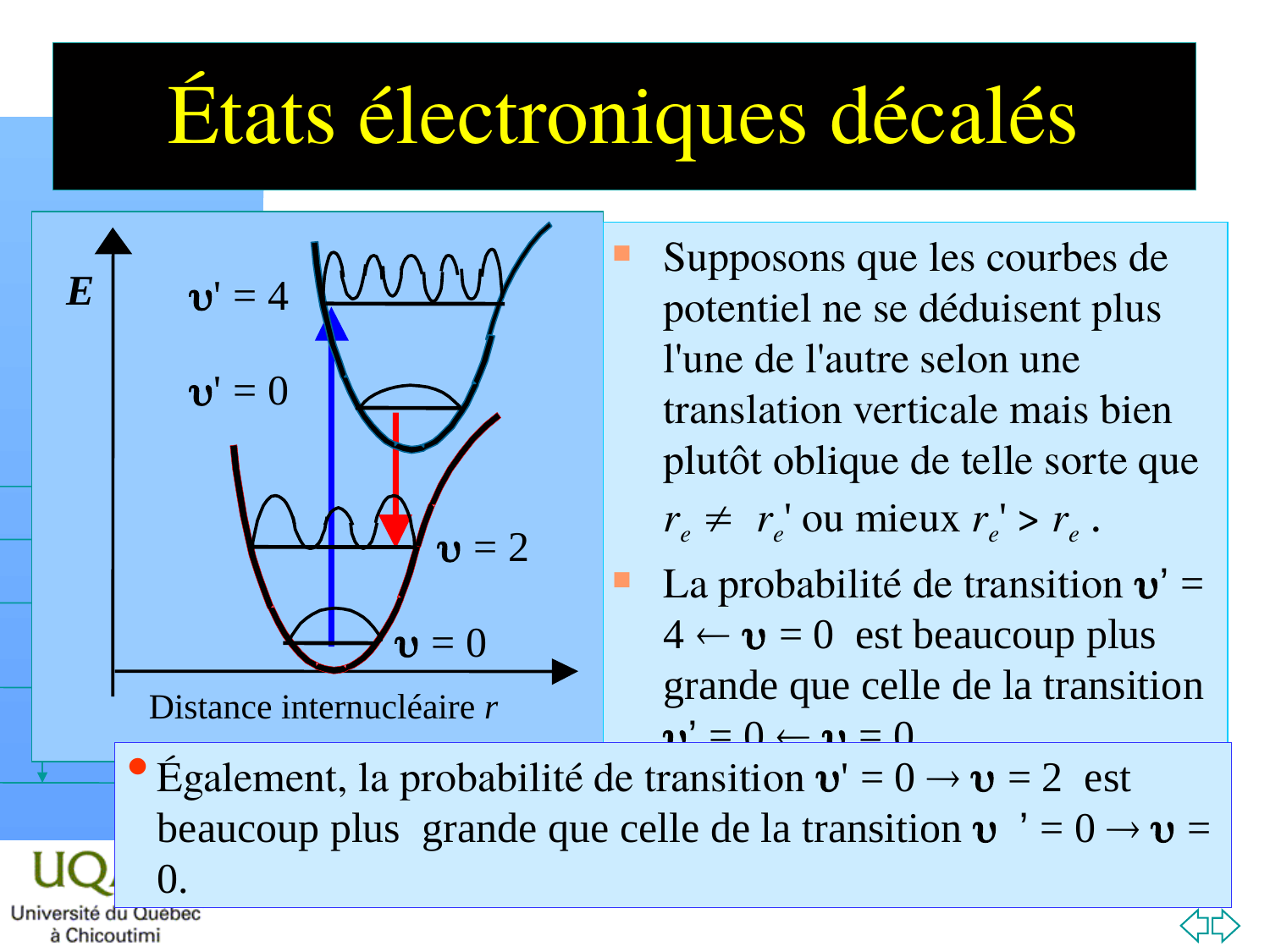

# États électroniques décalés

υ' = 4

υ' = 0

Supposons que les courbes de potentiel ne se déduisent plus l'une de l'autre selon une translation verticale mais bien plutôt oblique de telle sorte que re ≠  re' ou mieux re' > re .
La probabilité de transition υ’ = 4 ← υ = 0  est beaucoup plus grande que celle de la transition υ’ = 0 ← υ = 0.

E

Distance internucléaire r

υ = 2

υ = 0

Également, la probabilité de transition υ' = 0 → υ = 2  est
beaucoup plus  grande que celle de la transition υ ’ = 0 → υ = 0.